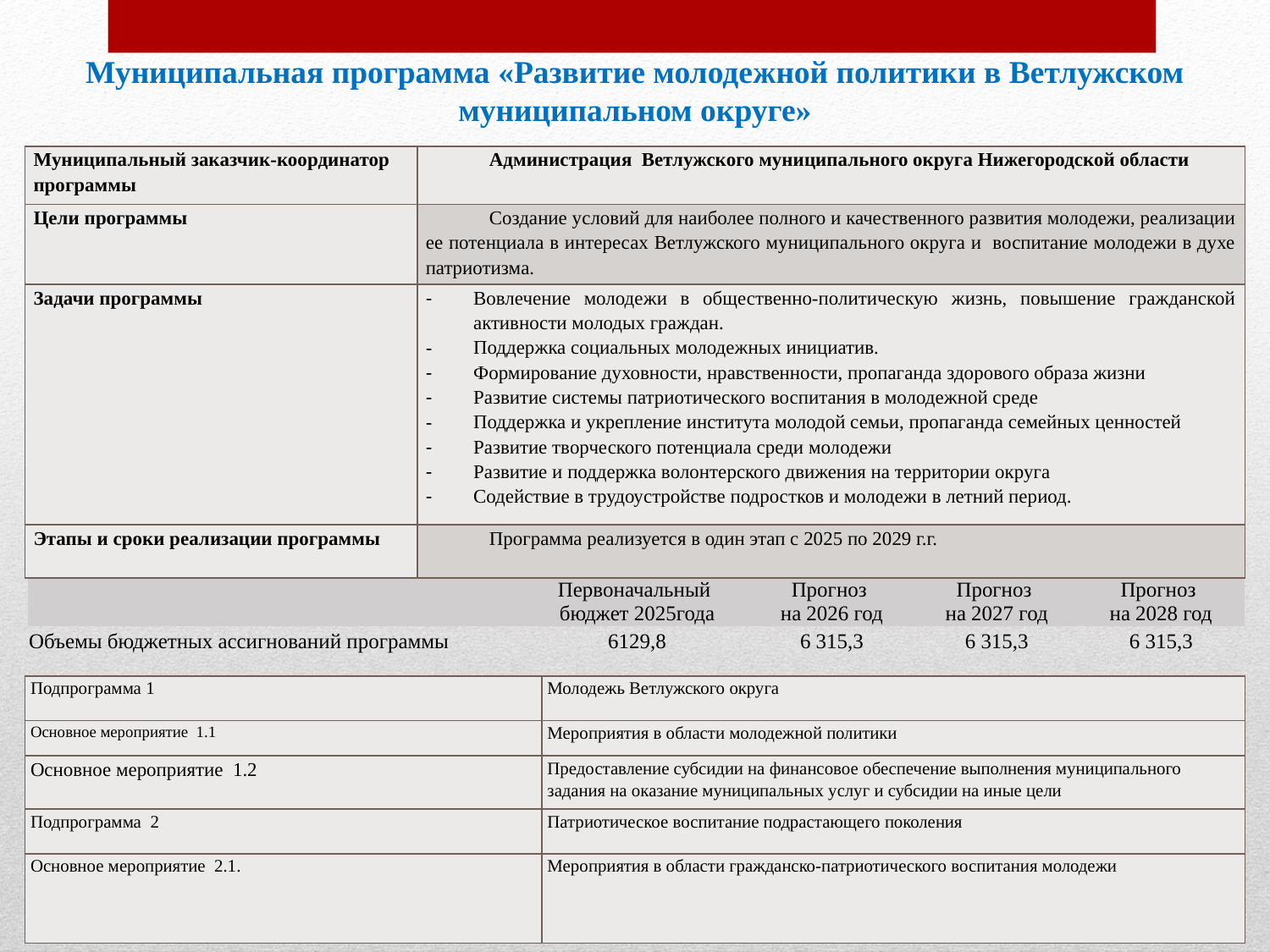

Муниципальная программа «Развитие молодежной политики в Ветлужском муниципальном округе»
| Муниципальный заказчик-координатор программы | Администрация Ветлужского муниципального округа Нижегородской области |
| --- | --- |
| Цели программы | Создание условий для наиболее полного и качественного развития молодежи, реализации ее потенциала в интересах Ветлужского муниципального округа и воспитание молодежи в духе патриотизма. |
| Задачи программы | Вовлечение молодежи в общественно-политическую жизнь, повышение гражданской активности молодых граждан. Поддержка социальных молодежных инициатив. Формирование духовности, нравственности, пропаганда здорового образа жизни Развитие системы патриотического воспитания в молодежной среде Поддержка и укрепление института молодой семьи, пропаганда семейных ценностей Развитие творческого потенциала среди молодежи Развитие и поддержка волонтерского движения на территории округа Содействие в трудоустройстве подростков и молодежи в летний период. |
| Этапы и сроки реализации программы | Программа реализуется в один этап с 2025 по 2029 г.г. |
|  | Первоначальный бюджет 2025года | Прогноз на 2026 год | Прогноз на 2027 год | Прогноз на 2028 год |
| --- | --- | --- | --- | --- |
| Объемы бюджетных ассигнований программы | 6129,8 | 6 315,3 | 6 315,3 | 6 315,3 |
| Подпрограмма 1 | Молодежь Ветлужского округа |
| --- | --- |
| Основное мероприятие 1.1 | Мероприятия в области молодежной политики |
| Основное мероприятие 1.2 | Предоставление субсидии на финансовое обеспечение выполнения муниципального задания на оказание муниципальных услуг и субсидии на иные цели |
| Подпрограмма 2 | Патриотическое воспитание подрастающего поколения |
| Основное мероприятие 2.1. | Мероприятия в области гражданско-патриотического воспитания молодежи |